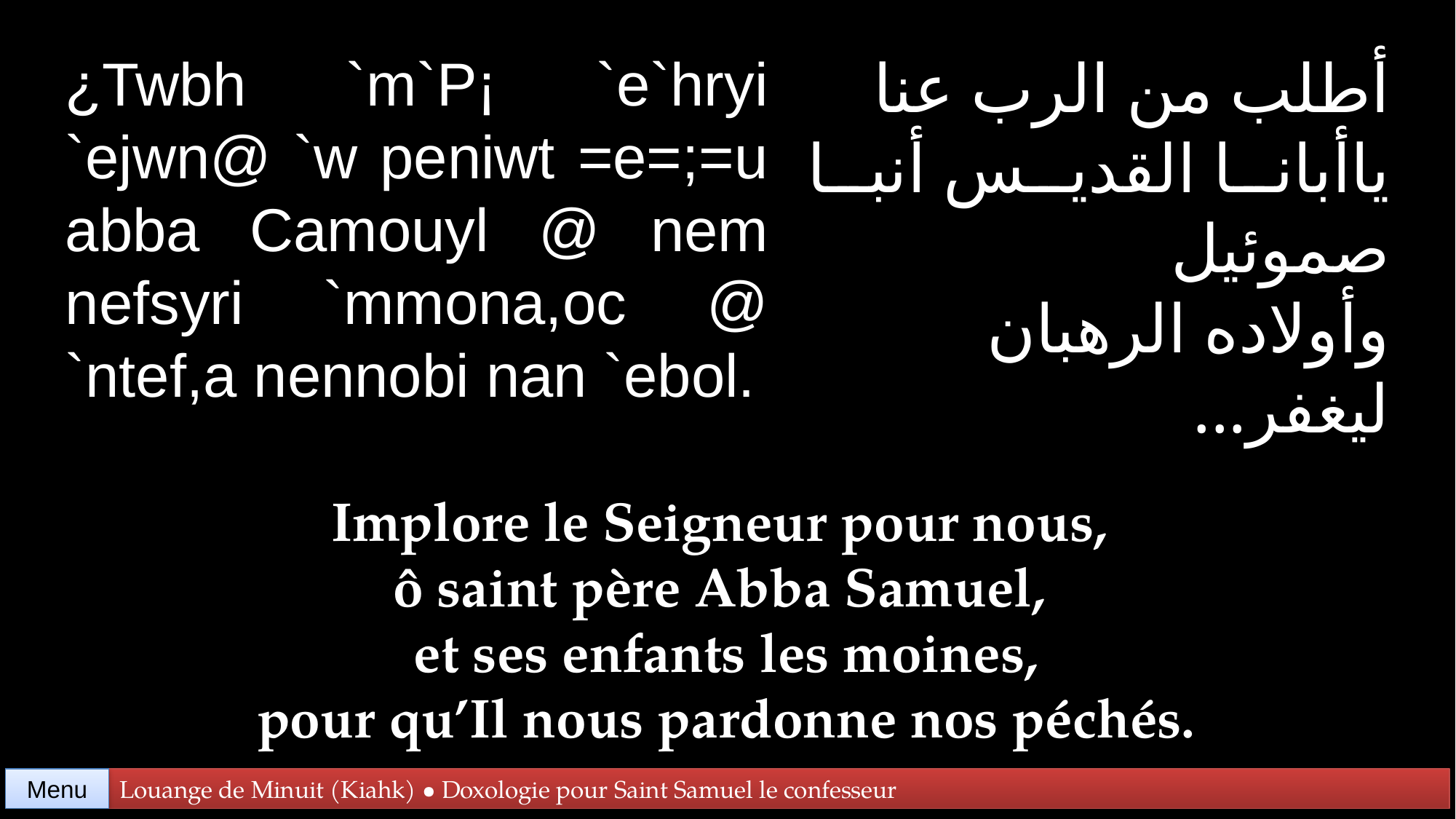

¿Twbh `m`P¡ `e`hryi `ejwn@ `w peniwt =e=;=u abba Camouyl @ nem nefsyri `mmona,oc @ `ntef,a nennobi nan `ebol.
أطلب من الرب عنا
ياأبانا القديس أنبا صموئيل
وأولاده الرهبان
ليغفر...
Implore le Seigneur pour nous,
ô saint père Abba Samuel,
 et ses enfants les moines,
pour qu’Il nous pardonne nos péchés.
Menu
Louange de Minuit (Kiahk) • Doxologie pour Saint Samuel le confesseur